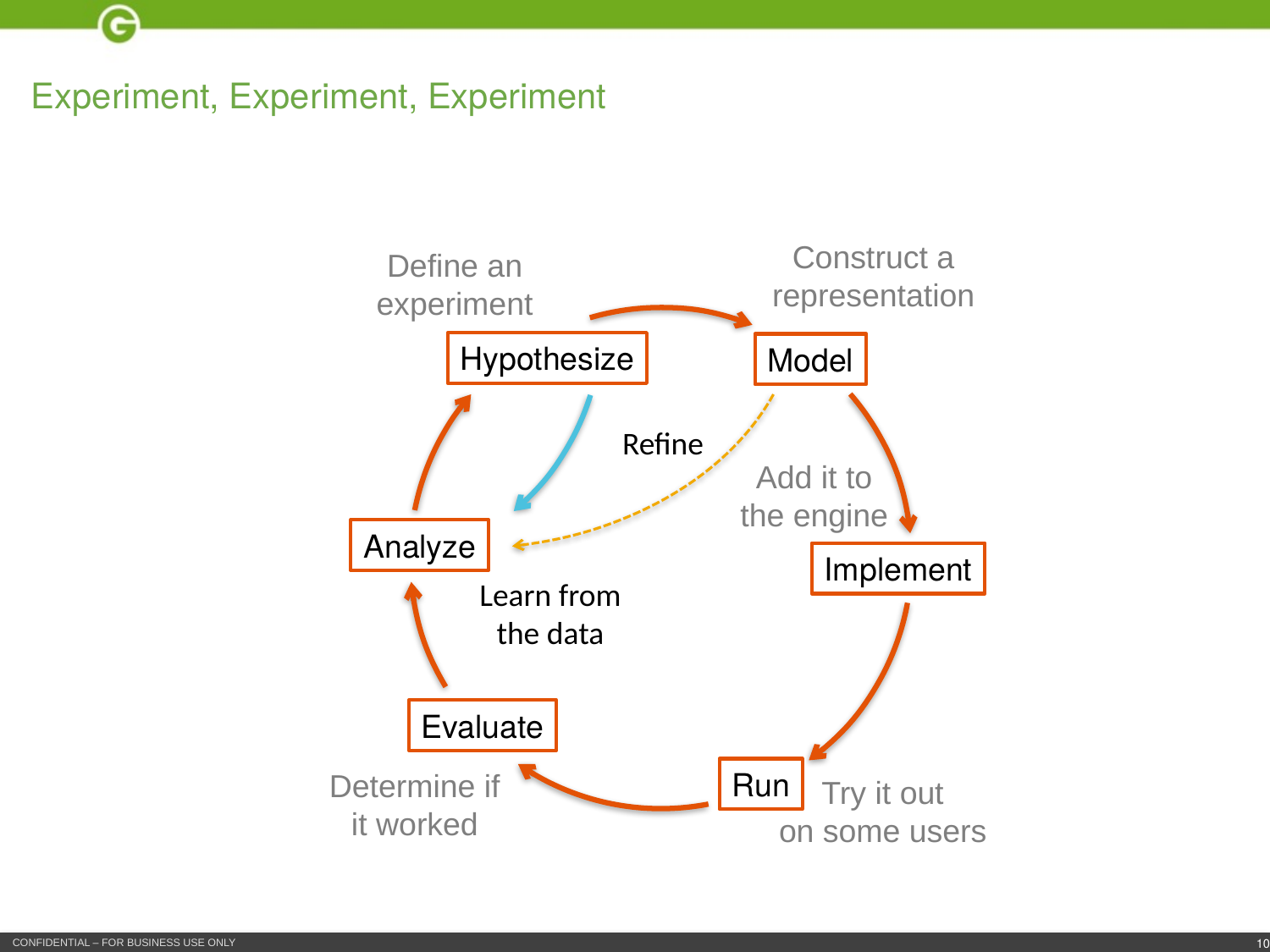

# Experiment, Experiment, Experiment

Construct a
representation
Define an
experiment

Hypothesize
Model
Refine
Add it to
the engine
Analyze
Implement
Learn from
the data
Evaluate
Run
Determine if
it worked
Try it out
on some users
10